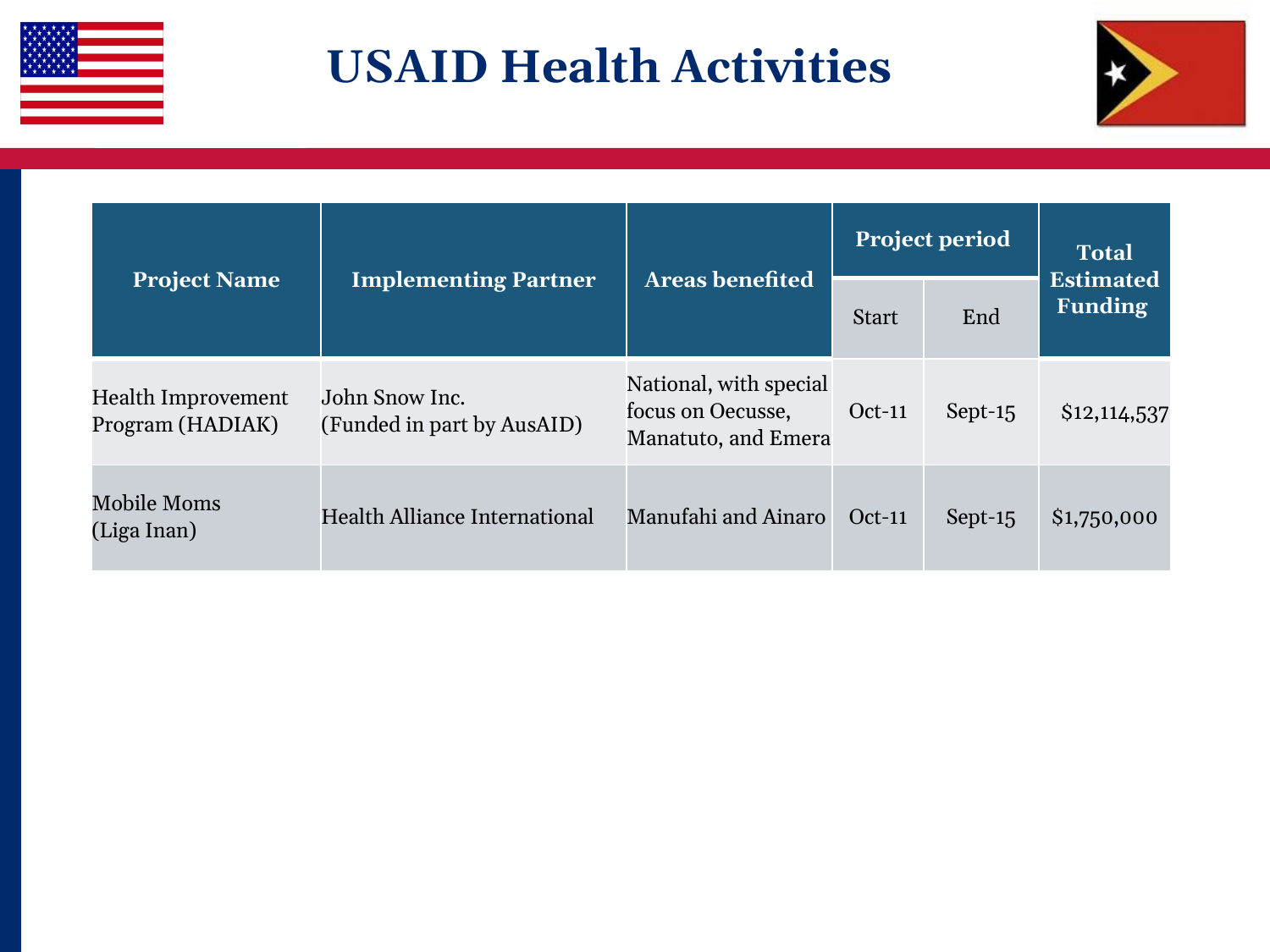

USAID Health Activities
| Project Name | Implementing Partner | Areas benefited | Project period |  | Total Estimated Funding |
| --- | --- | --- | --- | --- | --- |
|  |  |  | Start | End |  |
| Health Improvement Program (HADIAK) | John Snow Inc. (Funded in part by AusAID) | National, with special focus on Oecusse, Manatuto, and Emera | Oct-11 | Sept-15 | $12,114,537 |
| Mobile Moms (Liga Inan) | Health Alliance International | Manufahi and Ainaro | Oct-11 | Sept-15 | $1,750,000 |